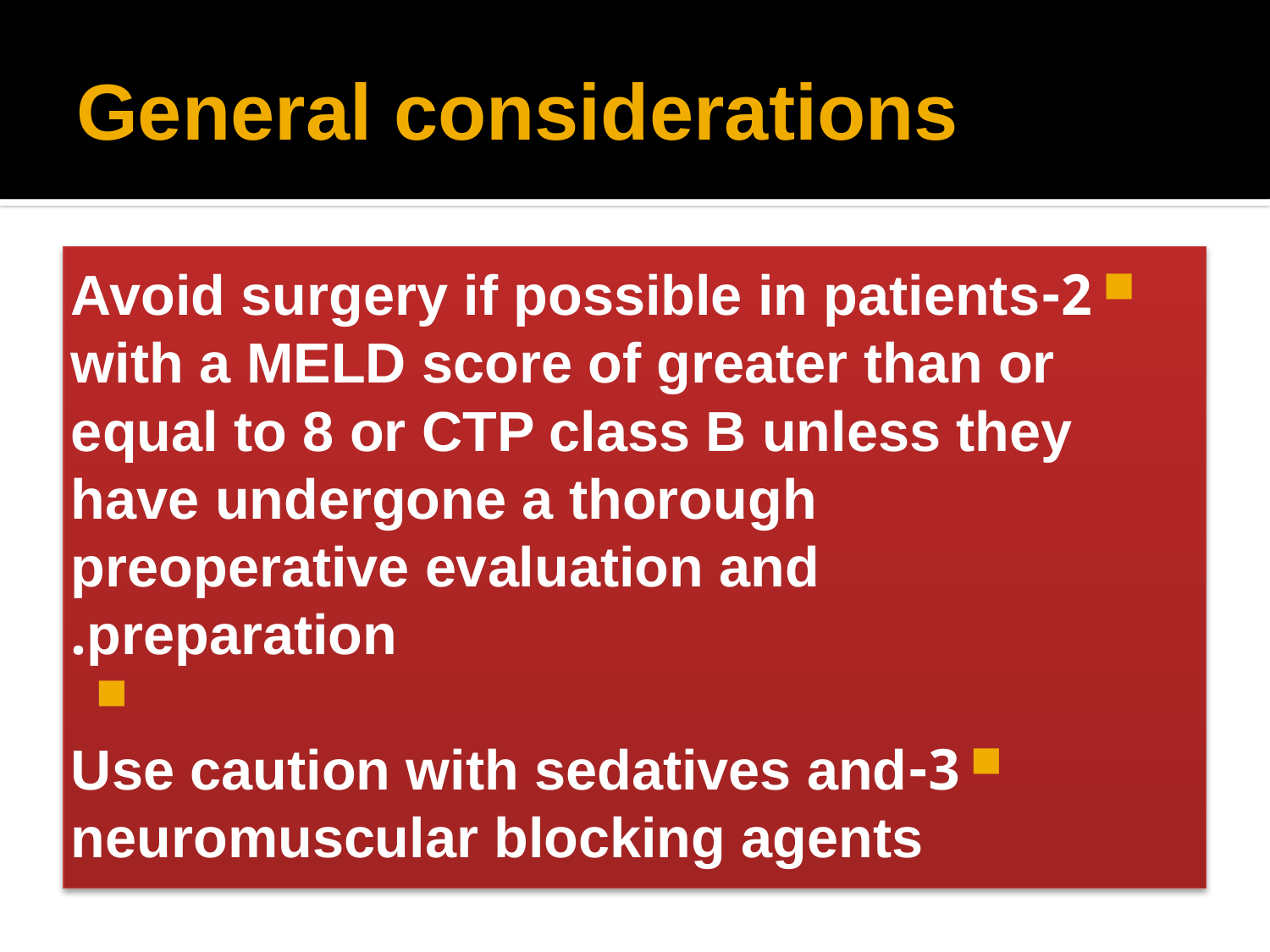

# General considerations
2-Avoid surgery if possible in patients with a MELD score of greater than or equal to 8 or CTP class B unless they have undergone a thorough preoperative evaluation and preparation.

3-Use caution with sedatives and neuromuscular blocking agents